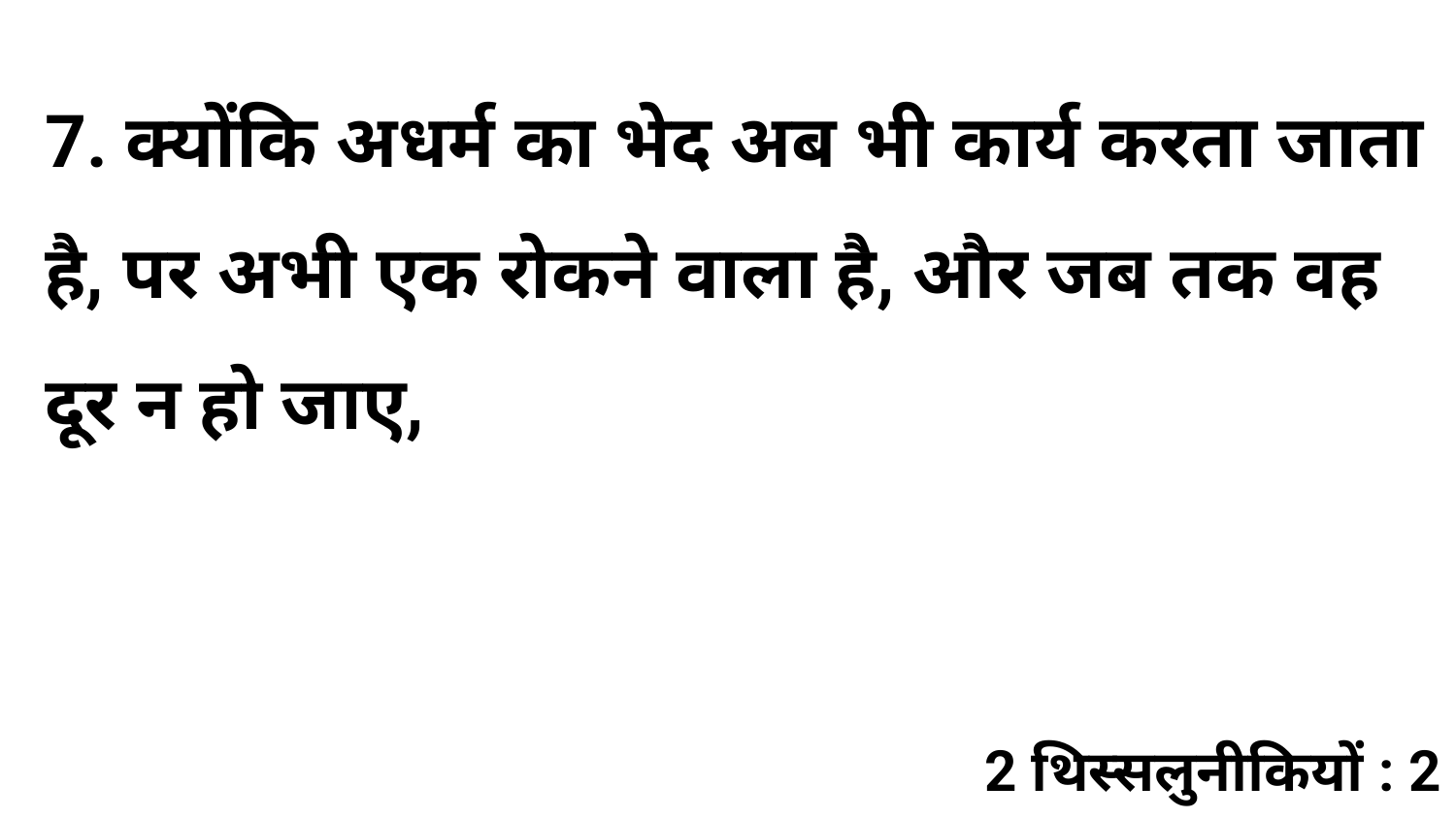

7. क्योंकि अधर्म का भेद अब भी कार्य करता जाता है, पर अभी एक रोकने वाला है, और जब तक वह दूर न हो जाए,
2 थिस्सलुनीकियों : 2